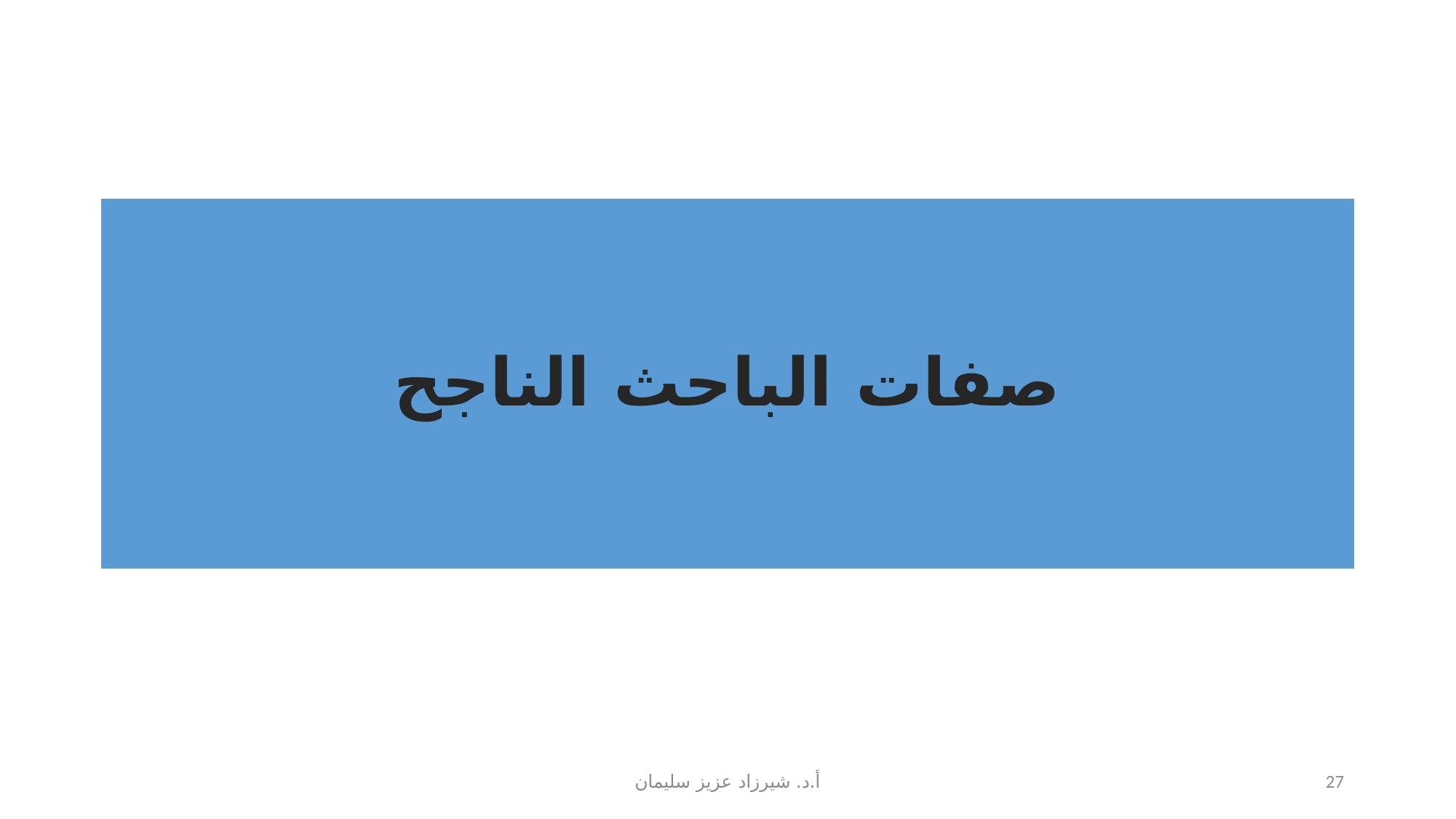

# صفات الباحث الناجح
أ.د. شيرزاد عزيز سليمان
27